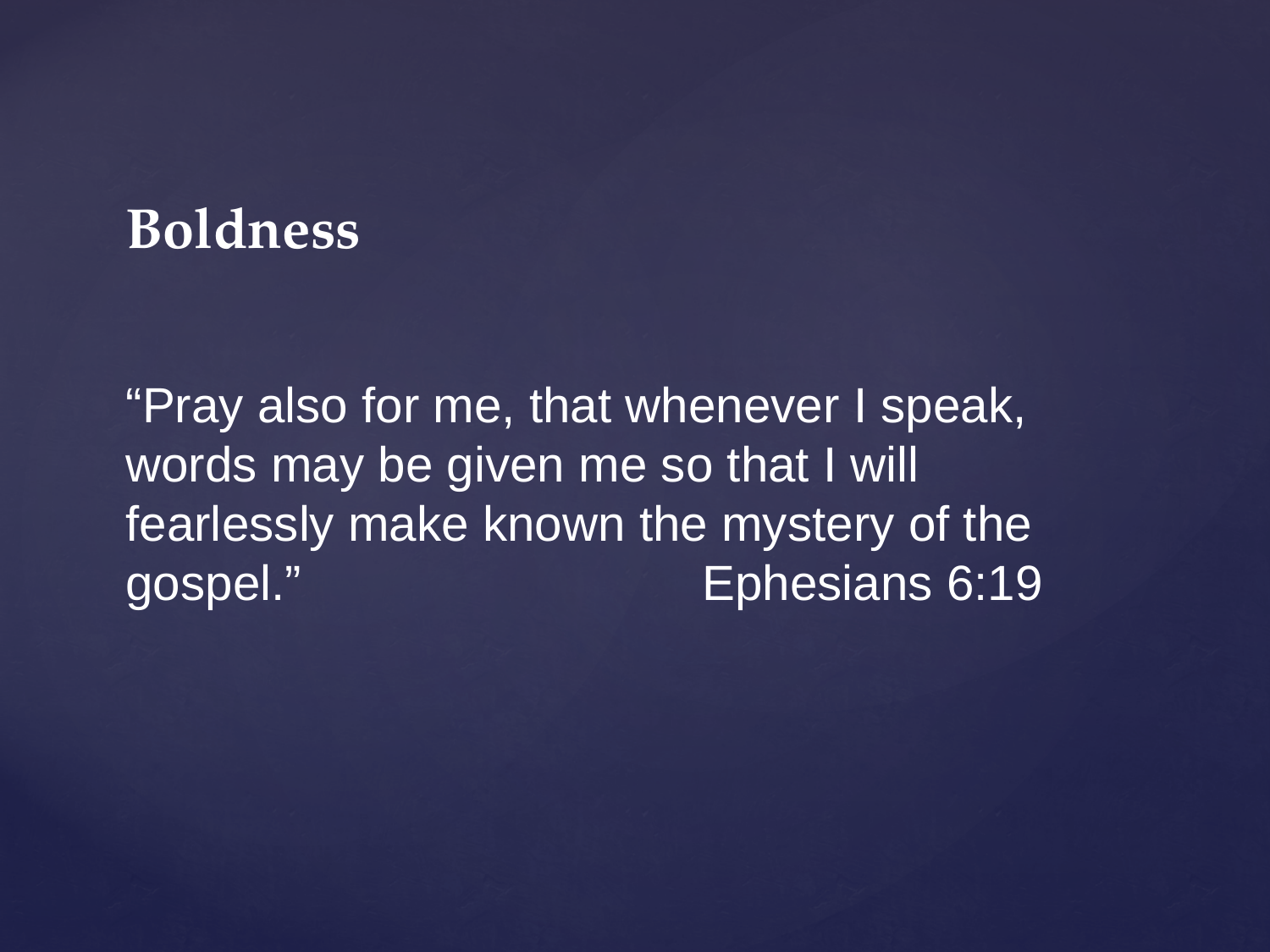

Boldness
“Pray also for me, that whenever I speak, words may be given me so that I will fearlessly make known the mystery of the gospel.”			     Ephesians 6:19